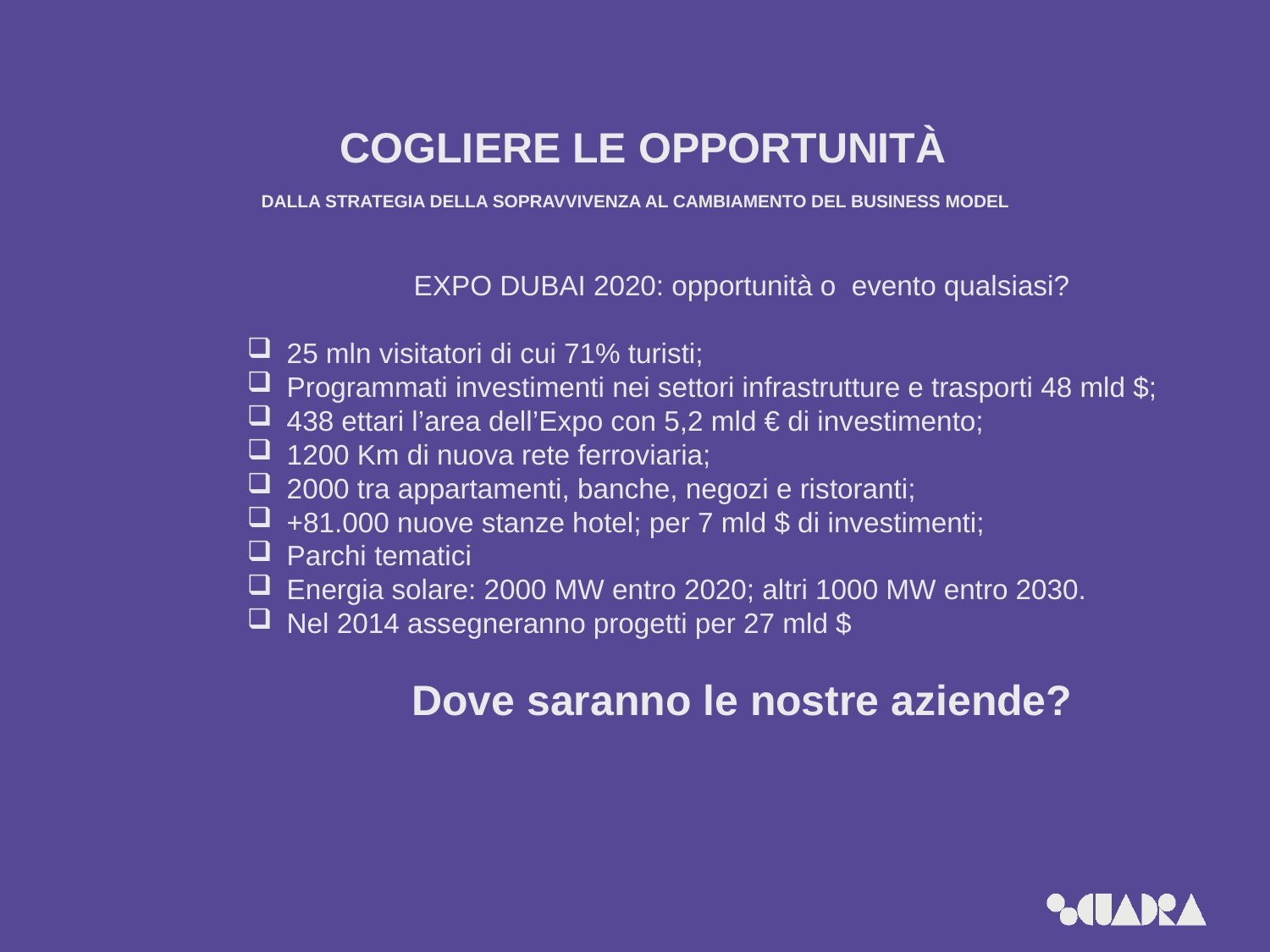

COGLIERE LE OPPORTUNITÀ
# DALLA STRATEGIA DELLA SOPRAVVIVENZA AL CAMBIAMENTO DEL BUSINESS MODEL
EXPO DUBAI 2020: opportunità o  evento qualsiasi?

25 mln visitatori di cui 71% turisti;
Programmati investimenti nei settori infrastrutture e trasporti 48 mld $;
438 ettari l’area dell’Expo con 5,2 mld € di investimento;
1200 Km di nuova rete ferroviaria;
2000 tra appartamenti, banche, negozi e ristoranti;
+81.000 nuove stanze hotel; per 7 mld $ di investimenti;
Parchi tematici
Energia solare: 2000 MW entro 2020; altri 1000 MW entro 2030.
Nel 2014 assegneranno progetti per 27 mld $

Dove saranno le nostre aziende?